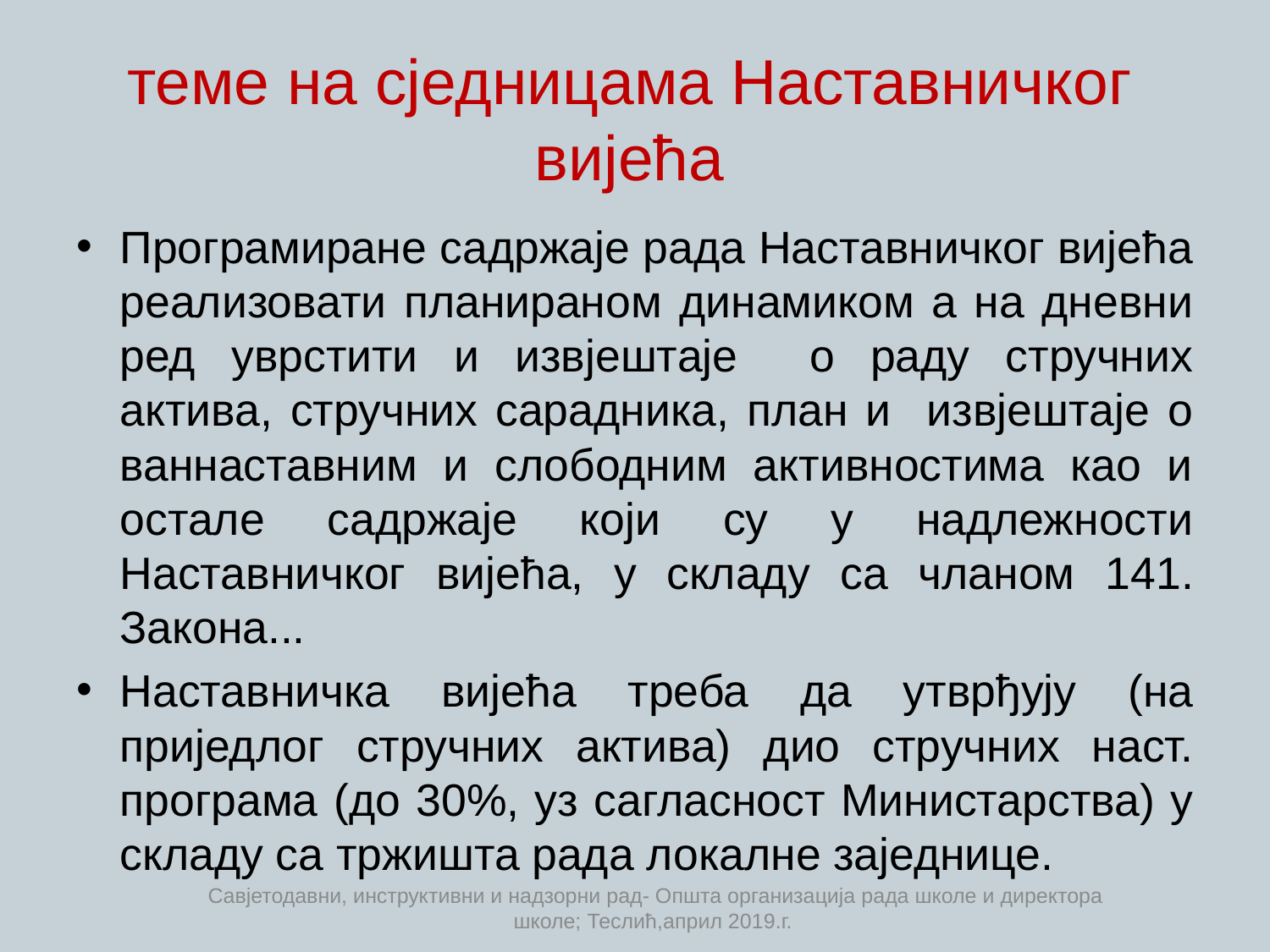

# теме на сједницама Наставничког вијећа
Програмиране садржаје рада Наставничког вијећа реализовати планираном динамиком а на дневни ред уврстити и извјештаје  о раду стручних актива, стручних сарадника, план и  извјештаје о ваннаставним и слободним активностима као и остале садржаје који су у надлежности Наставничког вијећа, у складу са чланом 141. Закона...
Наставничка вијећа треба да утврђују (на приједлог стручних актива) дио стручних наст. програма (до 30%, уз сагласност Министарства) у складу са тржишта рада локалне заједнице.

Савјетодавни, инструктивни и надзорни рад- Општа организација рада школе и директора школе; Теслић,април 2019.г.